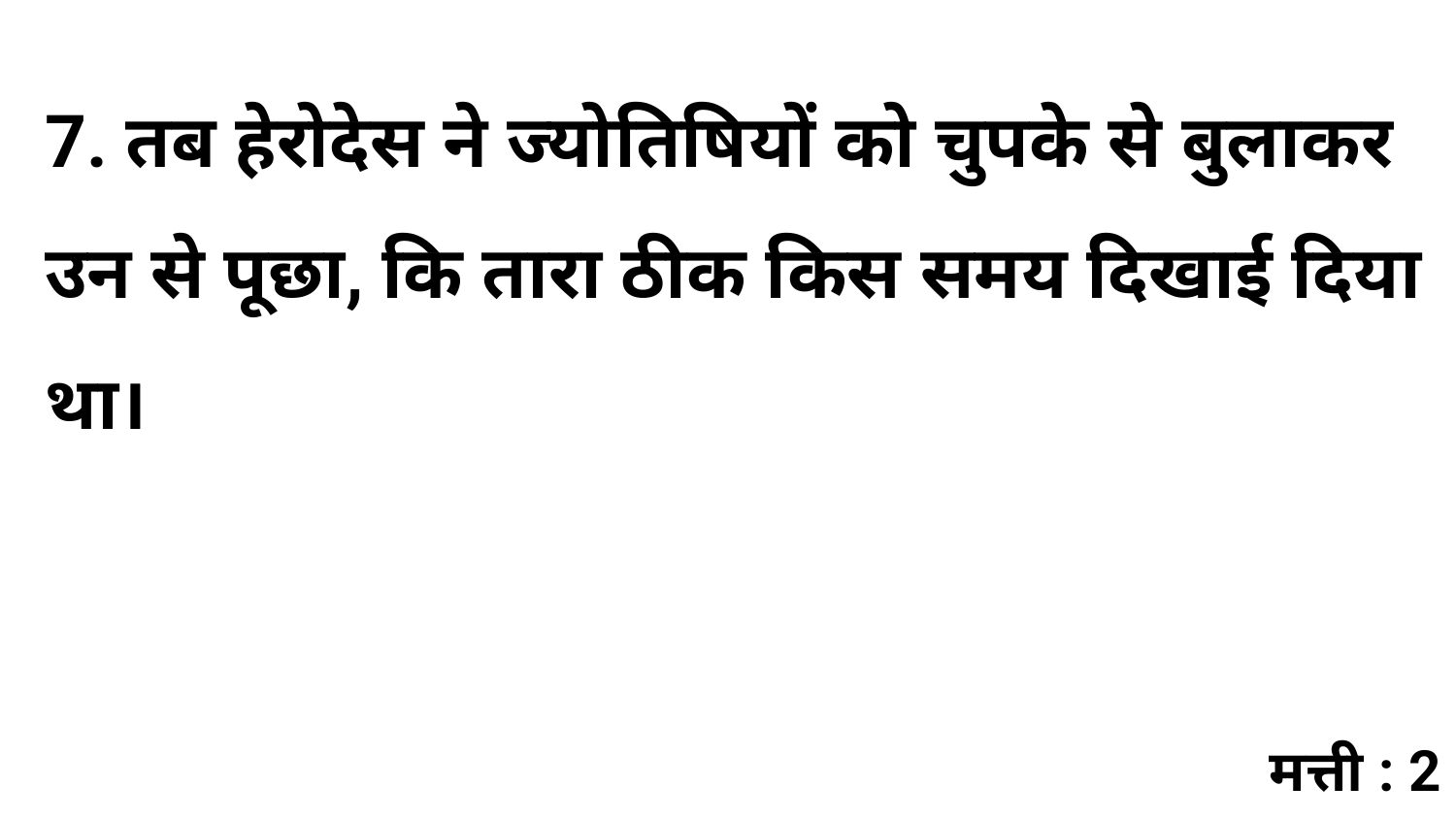

7. तब हेरोदेस ने ज्योतिषियों को चुपके से बुलाकर उन से पूछा, कि तारा ठीक किस समय दिखाई दिया था।
मत्ती : 2